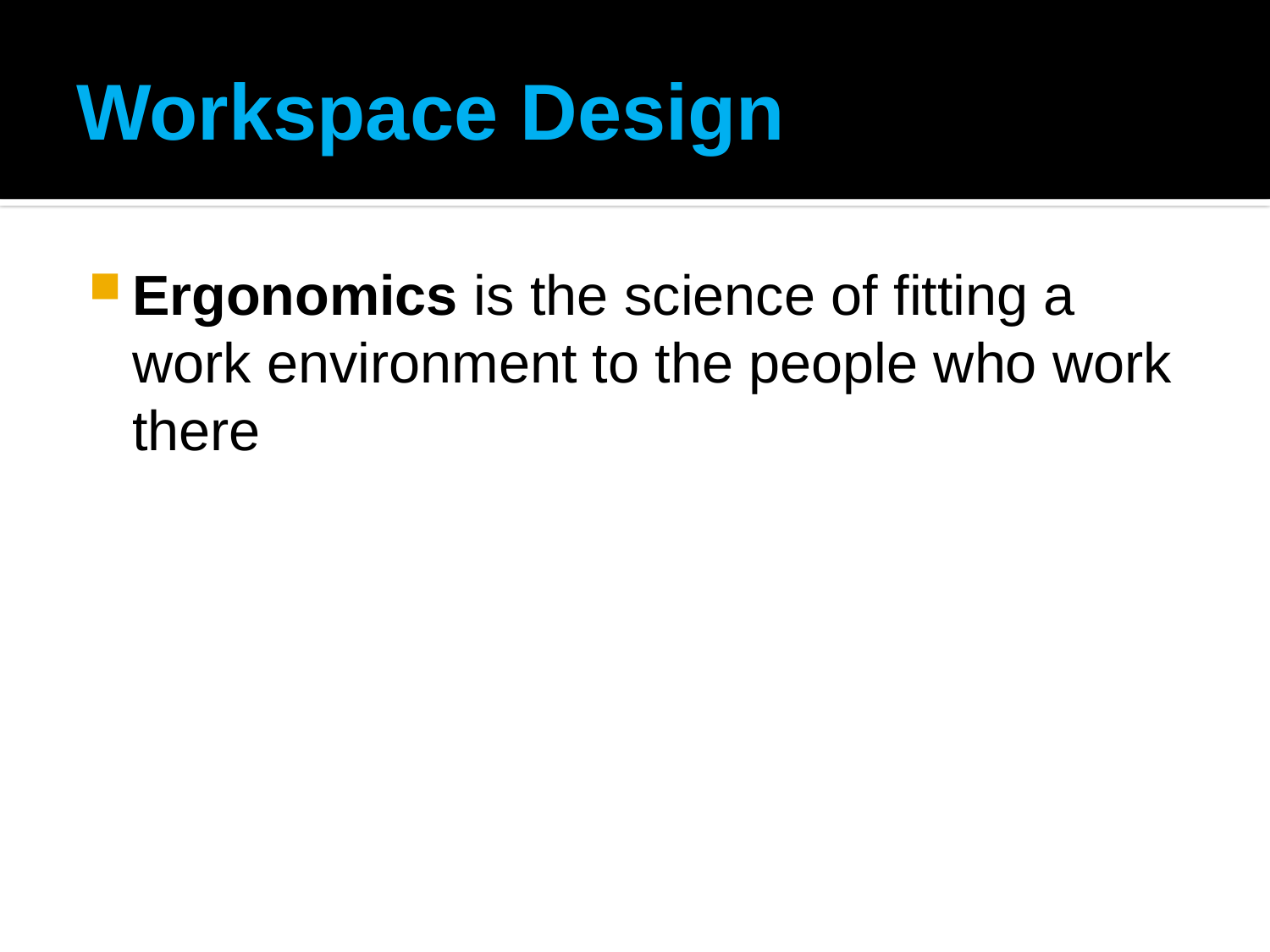

# Workspace Design
Ergonomics is the science of fitting a work environment to the people who work there